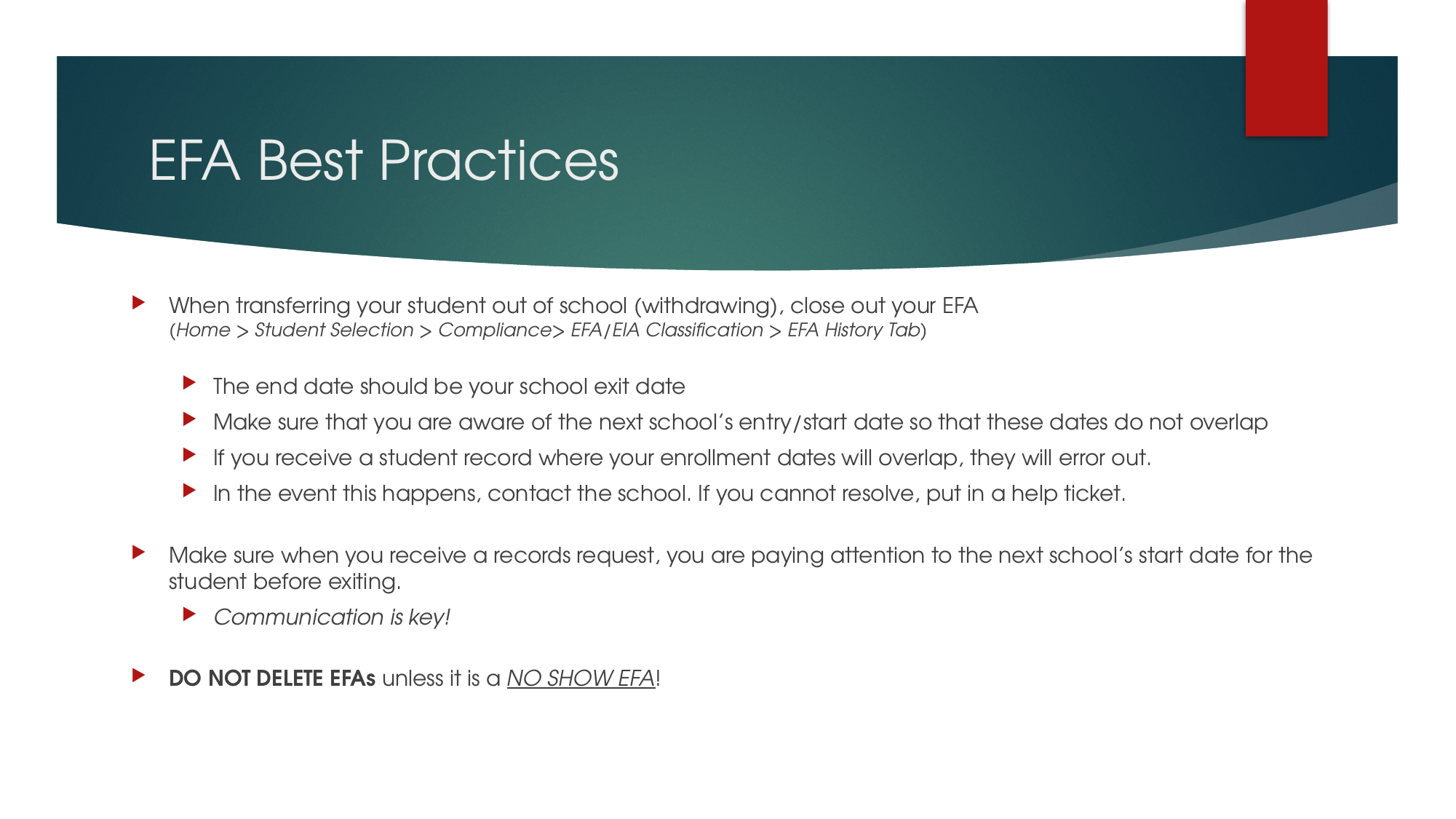

# EFA Best Practices
When transferring your student out of school (withdrawing), close out your EFA
(Home > Student Selection > Compliance> EFA/EIA Classification > EFA History Tab)
The end date should be your school exit date
Make sure that you are aware of the next school’s entry/start date so that these dates do not overlap
If you receive a student record where your enrollment dates will overlap, they will error out.
In the event this happens, contact the school. If you cannot resolve, put in a help ticket.
Make sure when you receive a records request, you are paying attention to the next school’s start date for the student before exiting.
Communication is key!
DO NOT DELETE EFAs unless it is a NO SHOW EFA!